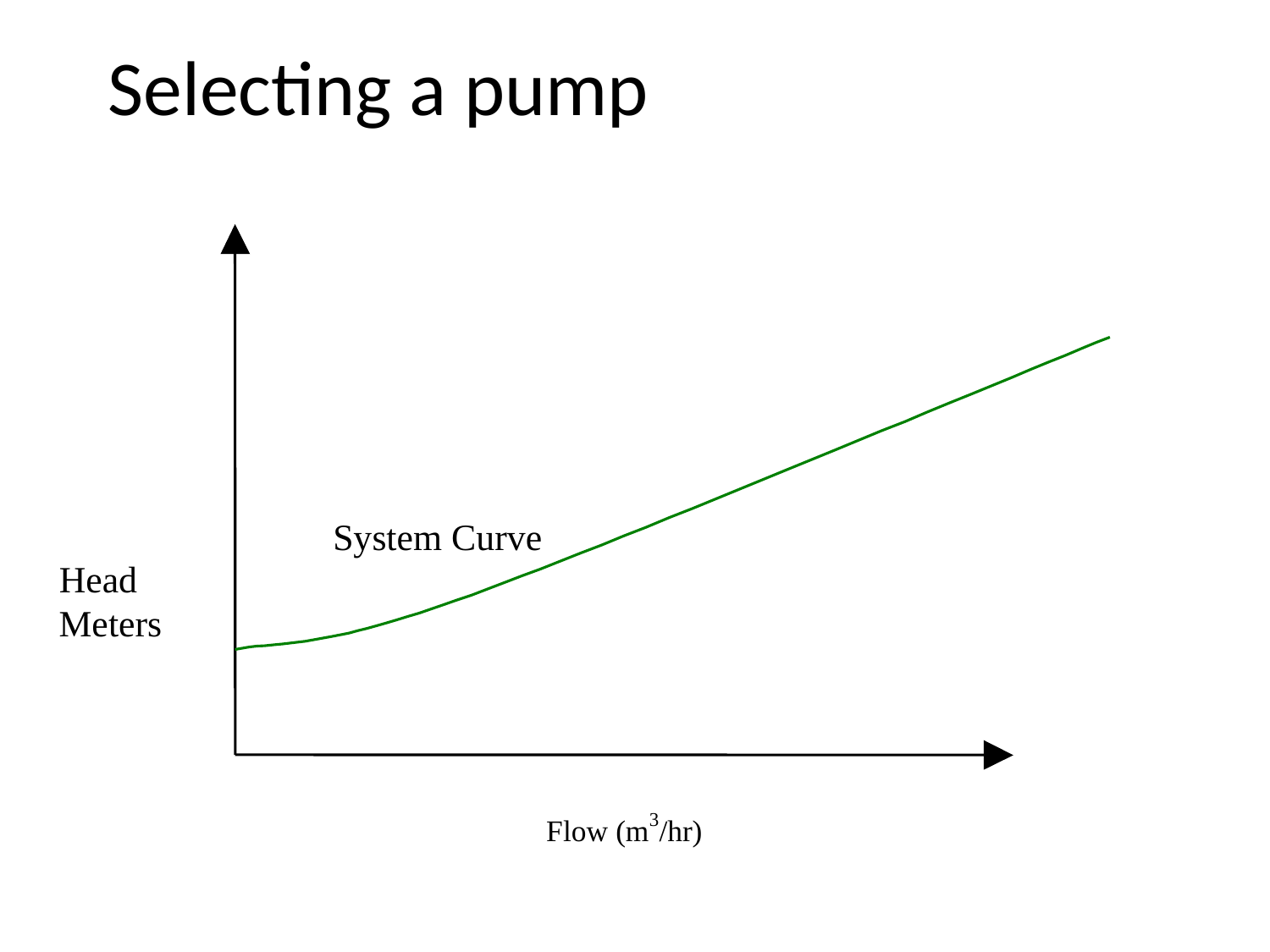

Selecting a pump

System Curve

 Head

 Meters

3
Flow (m
/hr)